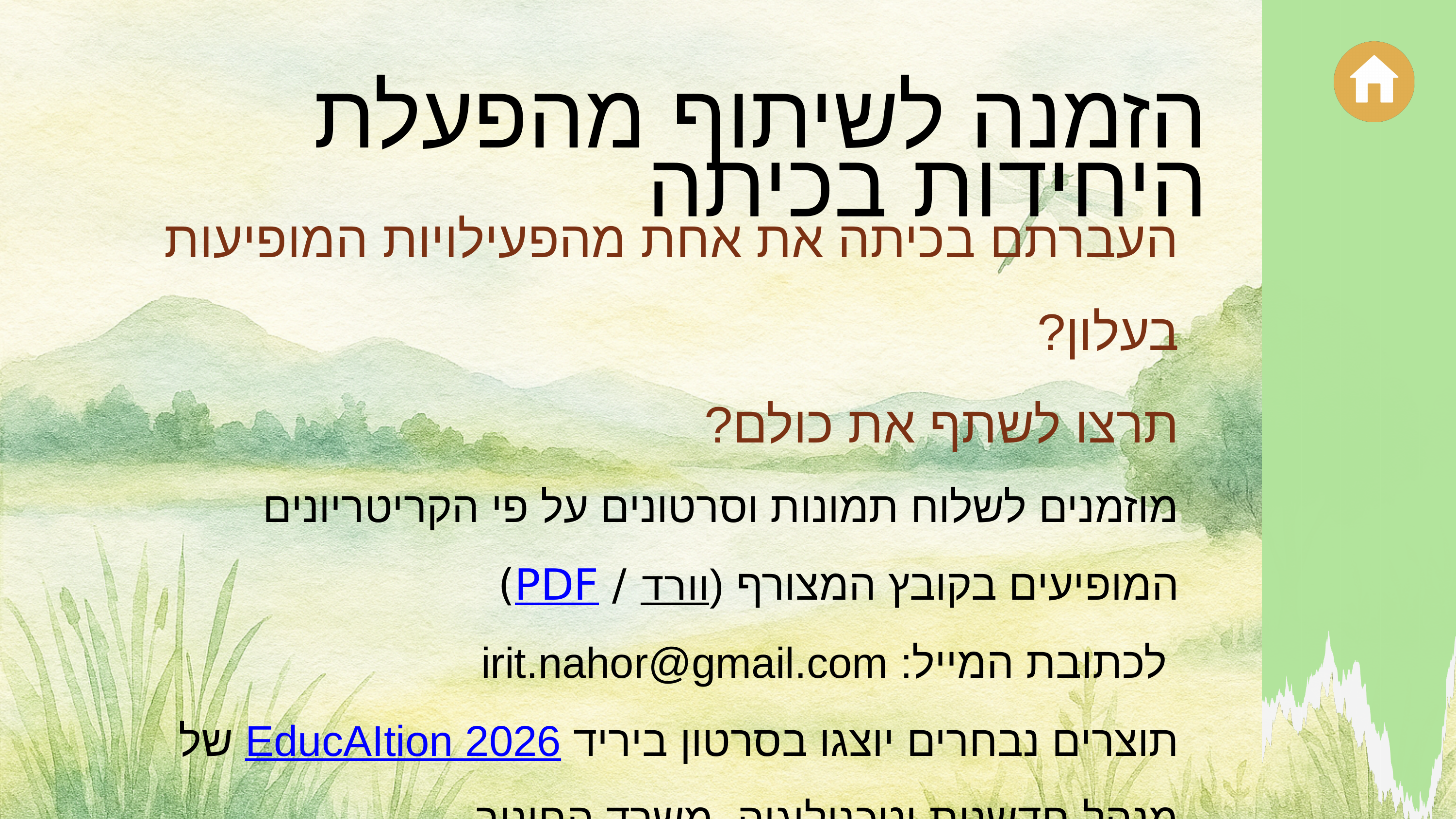

הזמנה לשיתוף מהפעלת היחידות בכיתה
העברתם בכיתה את אחת מהפעילויות המופיעות בעלון?
תרצו לשתף את כולם?
מוזמנים לשלוח תמונות וסרטונים על פי הקריטריונים המופיעים בקובץ המצורף (וורד / PDF)
 לכתובת המייל: irit.nahor@gmail.com
תוצרים נבחרים יוצגו בסרטון ביריד EducAItion 2026 של מנהל חדשנות וטכנולוגיה, משרד החינוך.